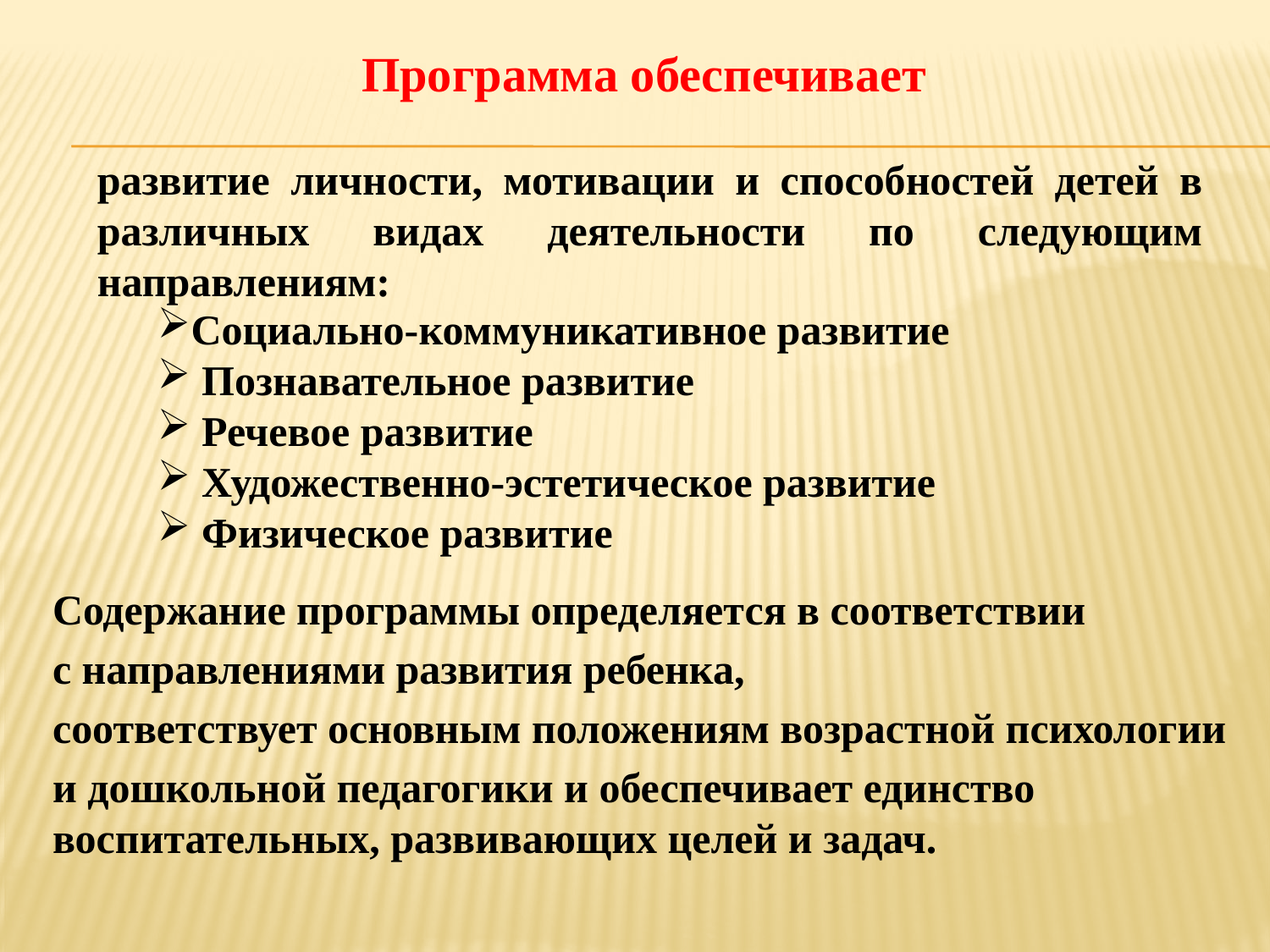

Программа обеспечивает

развитие личности, мотивации и способностей детей в различных видах деятельности по следующим направлениям:

Социально-коммуникативное развитие
 Познавательное развитие
 Речевое развитие
 Художественно-эстетическое развитие
 Физическое развитие
Содержание программы определяется в соответствии
с направлениями развития ребенка,
соответствует основным положениям возрастной психологии
и дошкольной педагогики и обеспечивает единство воспитательных, развивающих целей и задач.